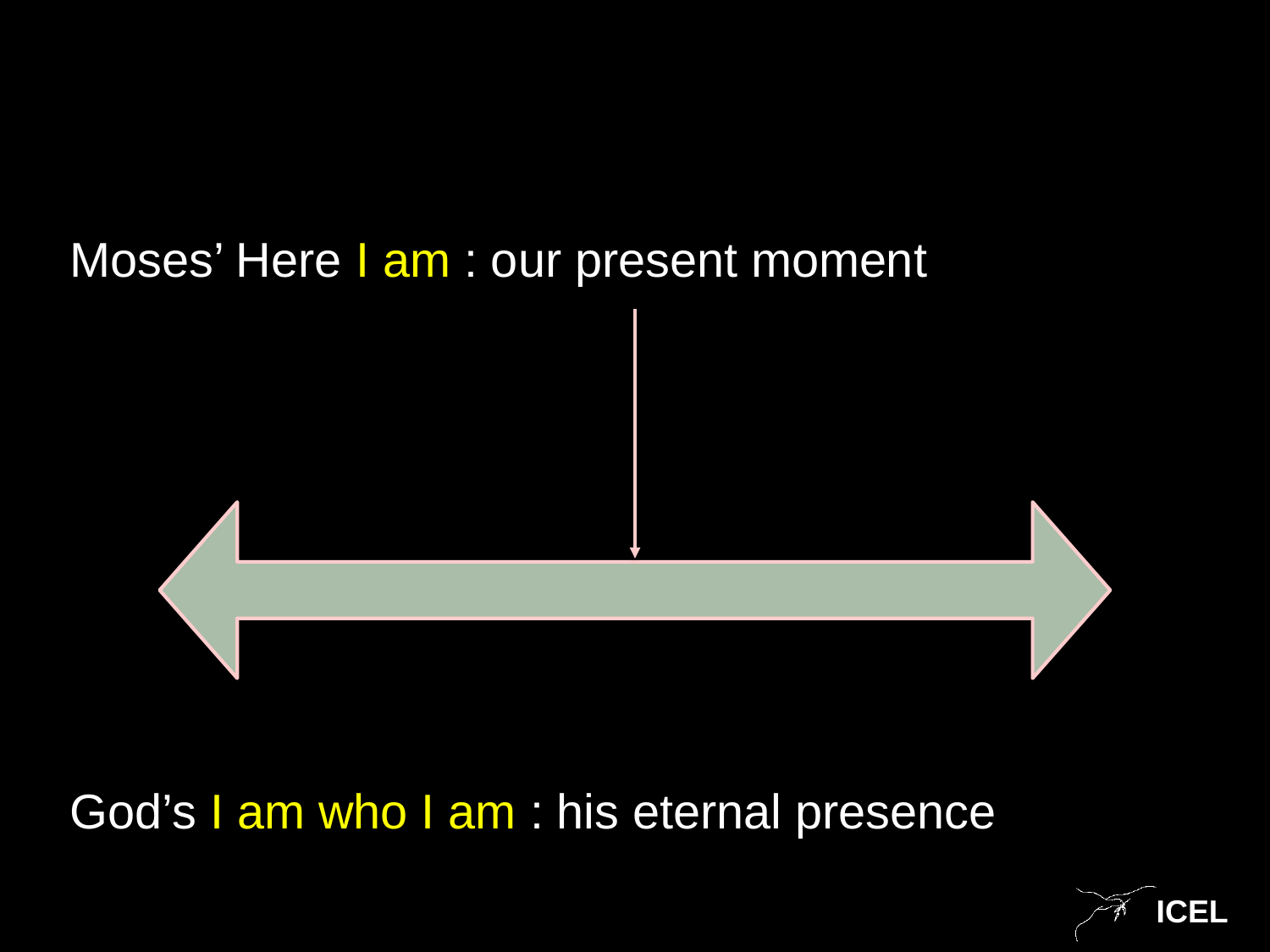

#
Moses’ Here I am : our present moment

God’s I am who I am : his eternal presence